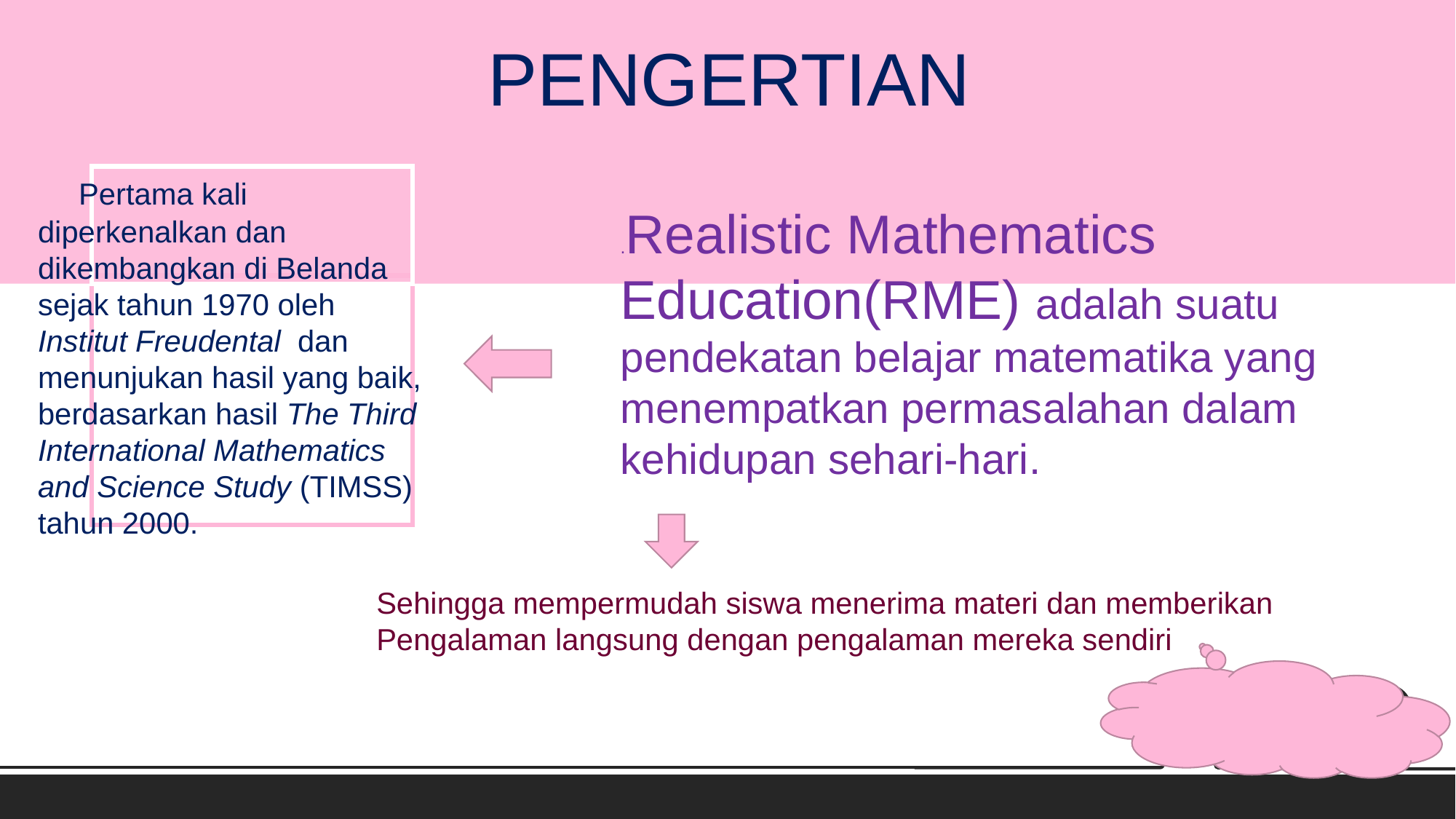

PENGERTIAN
    Pertama kali diperkenalkan dan dikembangkan di Belanda sejak tahun 1970 oleh Institut Freudental  dan menunjukan hasil yang baik, berdasarkan hasil The Third International Mathematics and Science Study (TIMSS) tahun 2000.
.Realistic Mathematics Education(RME) adalah suatu pendekatan belajar matematika yang menempatkan permasalahan dalam kehidupan sehari-hari.

Sehingga mempermudah siswa menerima materi dan memberikan
Pengalaman langsung dengan pengalaman mereka sendiri